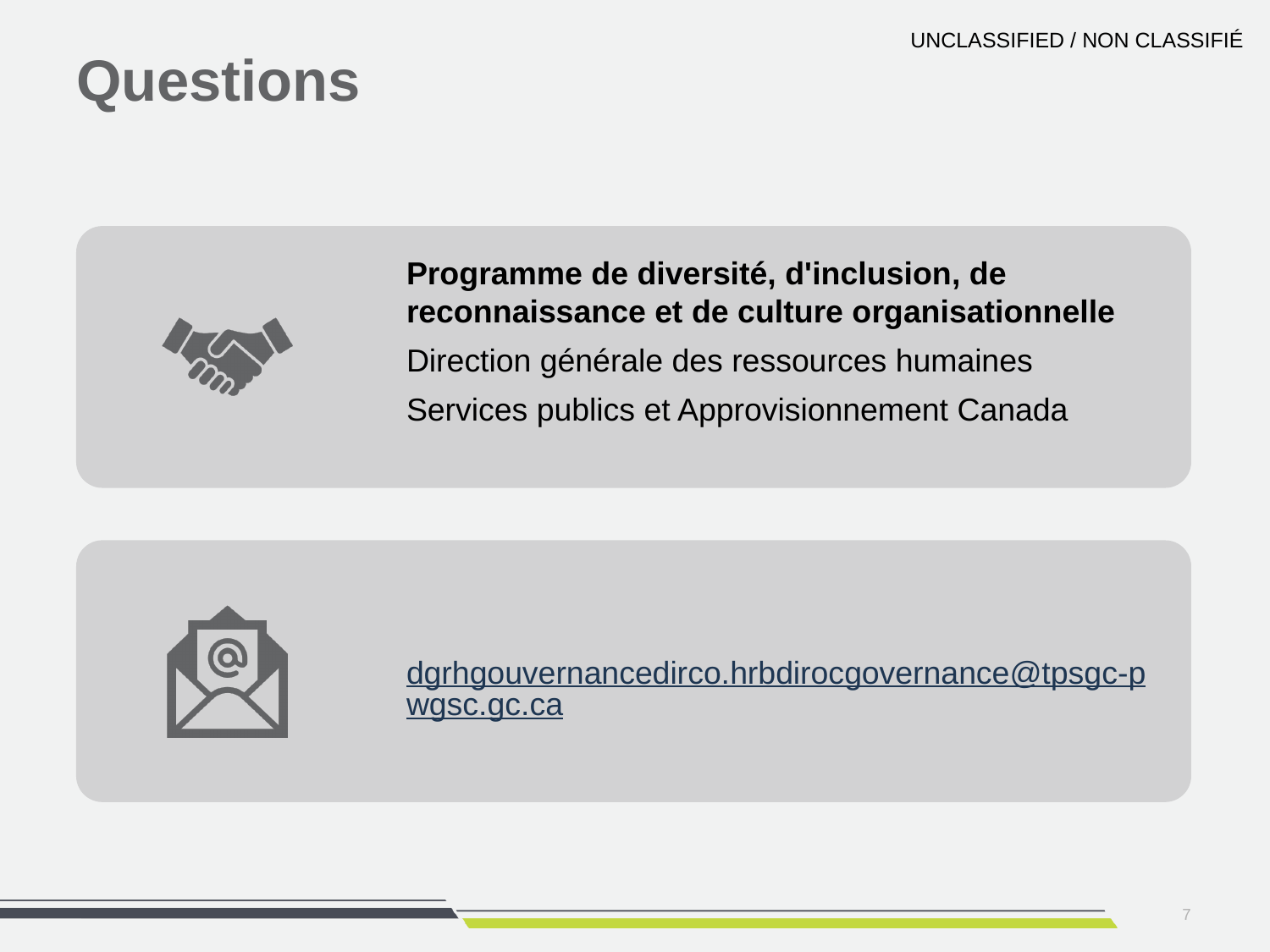

# Questions
Programme de diversité, d'inclusion, de reconnaissance et de culture organisationnelle
Direction générale des ressources humaines
Services publics et Approvisionnement Canada
dgrhgouvernancedirco.hrbdirocgovernance@tpsgc-pwgsc.gc.ca
7